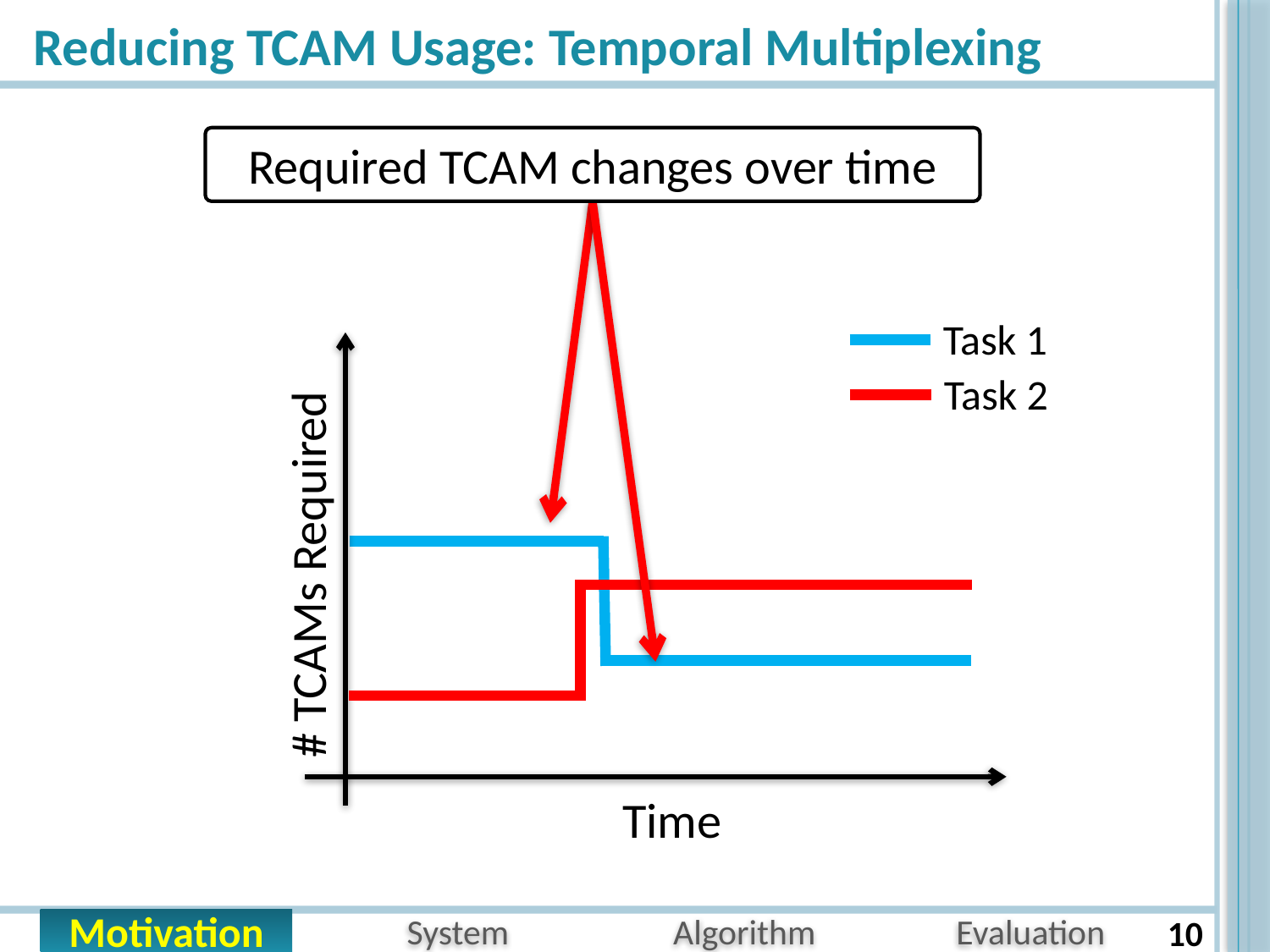

# Reducing TCAM Usage: Temporal Multiplexing
Required TCAM changes over time
Task 1
Task 2
# TCAMs Required
Time
10